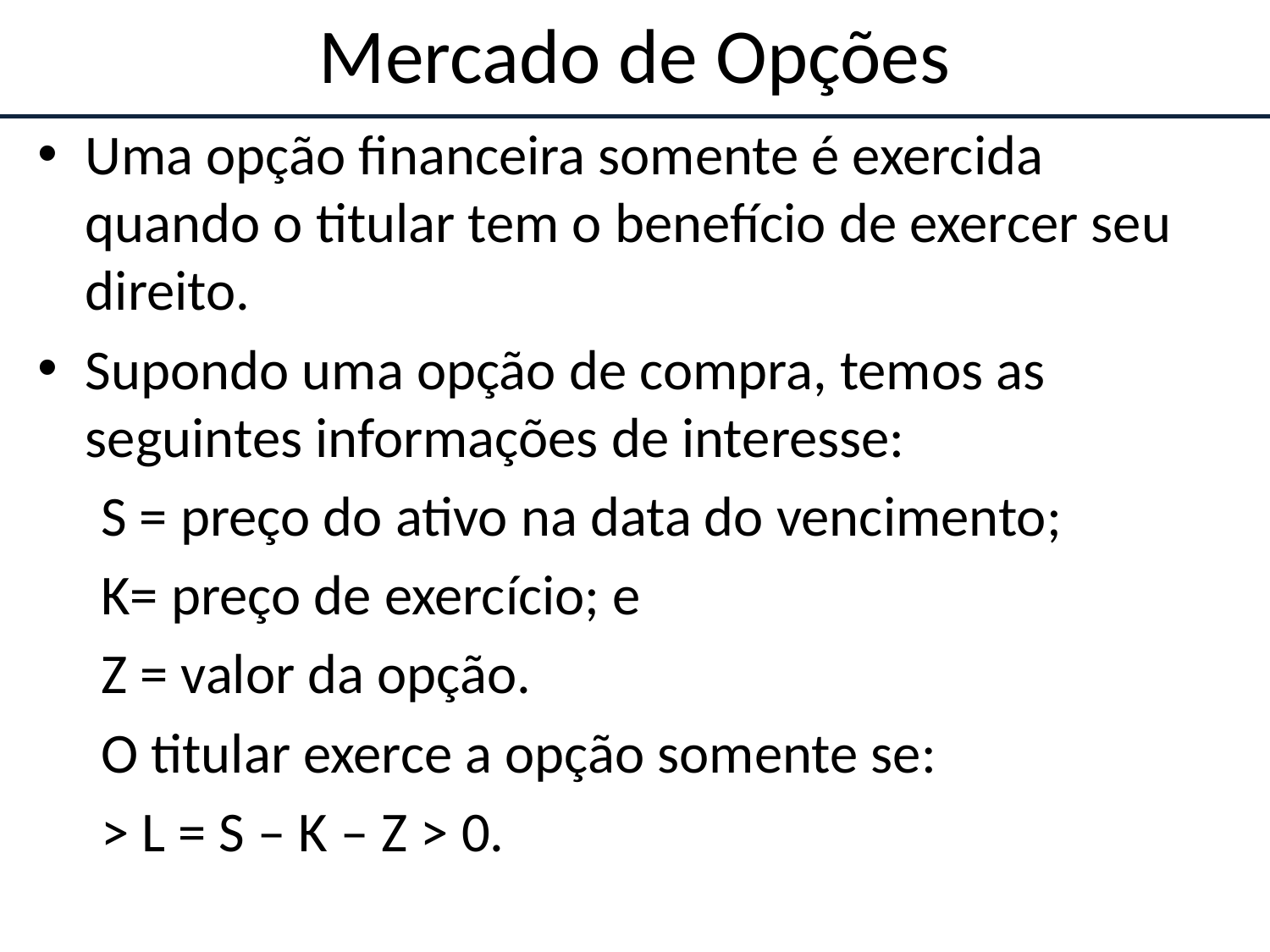

# Mercado de Opções
Uma opção financeira somente é exercida quando o titular tem o benefício de exercer seu direito.
Supondo uma opção de compra, temos as seguintes informações de interesse:
S = preço do ativo na data do vencimento;
K= preço de exercício; e
Z = valor da opção.
O titular exerce a opção somente se:
> L = S – K – Z > 0.